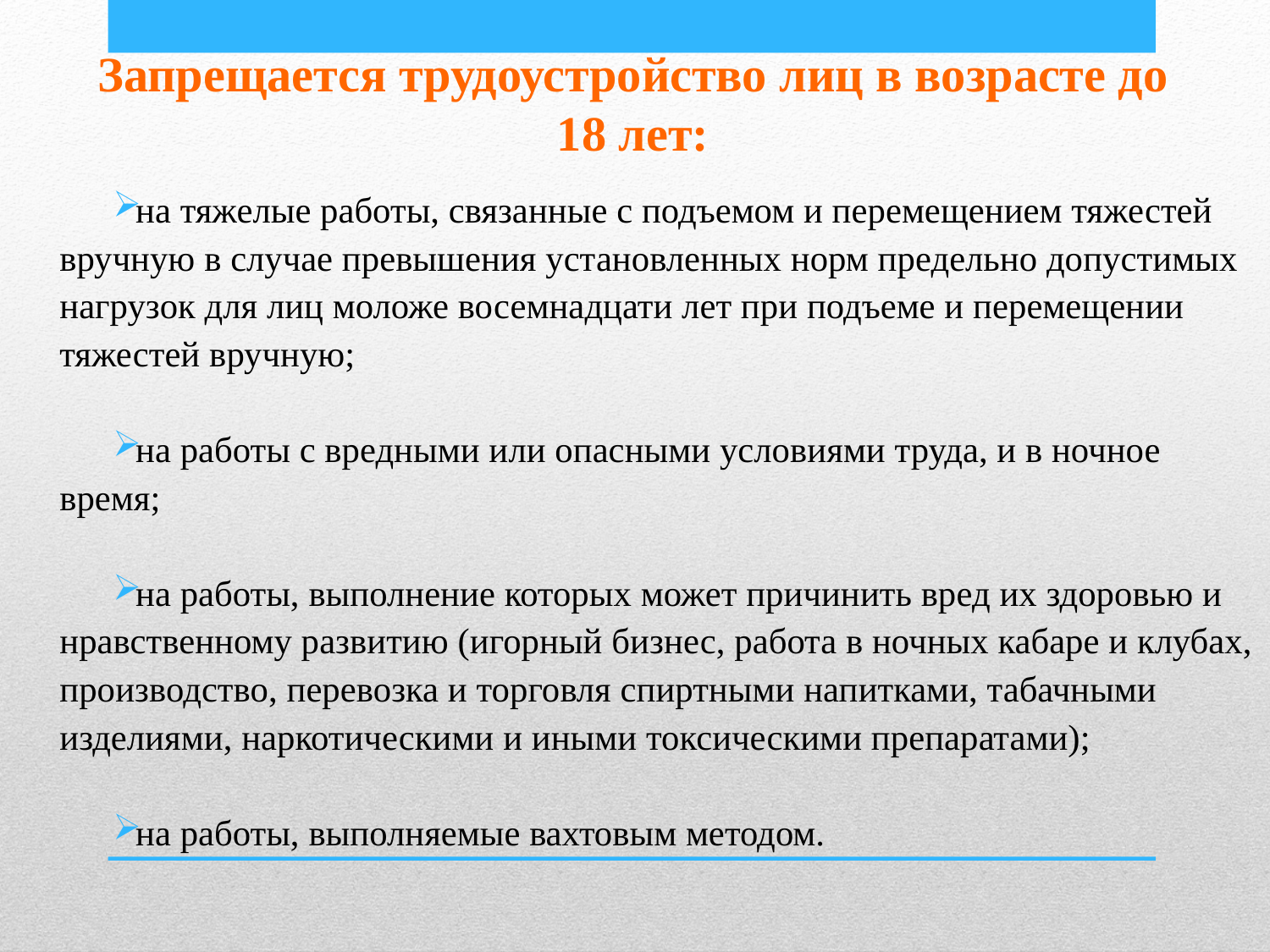

Запрещается трудоустройство лиц в возрасте до 18 лет:
на тяжелые работы, связанные с подъемом и перемещением тяжестей вручную в случае превышения установленных норм предельно допустимых нагрузок для лиц моложе восемнадцати лет при подъеме и перемещении тяжестей вручную;

на работы с вредными или опасными условиями труда, и в ночное время;

на работы, выполнение которых может причинить вред их здоровью и нравственному развитию (игорный бизнес, работа в ночных кабаре и клубах, производство, перевозка и торговля спиртными напитками, табачными изделиями, наркотическими и иными токсическими препаратами);

на работы, выполняемые вахтовым методом.